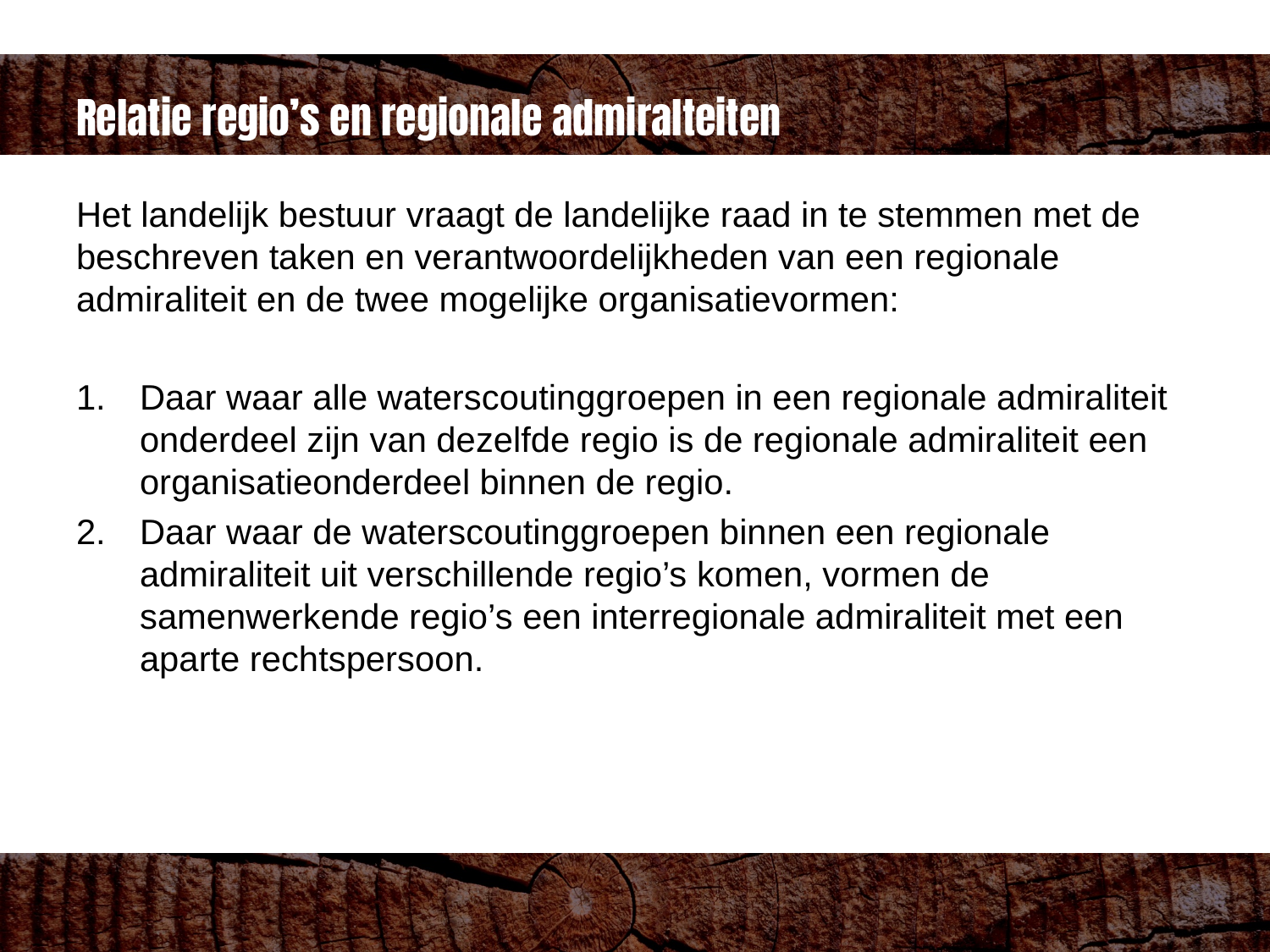

# Relatie regio’s en regionale admiralteiten
Het landelijk bestuur vraagt de landelijke raad in te stemmen met de beschreven taken en verantwoordelijkheden van een regionale admiraliteit en de twee mogelijke organisatievormen:

Daar waar alle waterscoutinggroepen in een regionale admiraliteit onderdeel zijn van dezelfde regio is de regionale admiraliteit een organisatieonderdeel binnen de regio.
Daar waar de waterscoutinggroepen binnen een regionale admiraliteit uit verschillende regio’s komen, vormen de samenwerkende regio’s een interregionale admiraliteit met een aparte rechtspersoon.